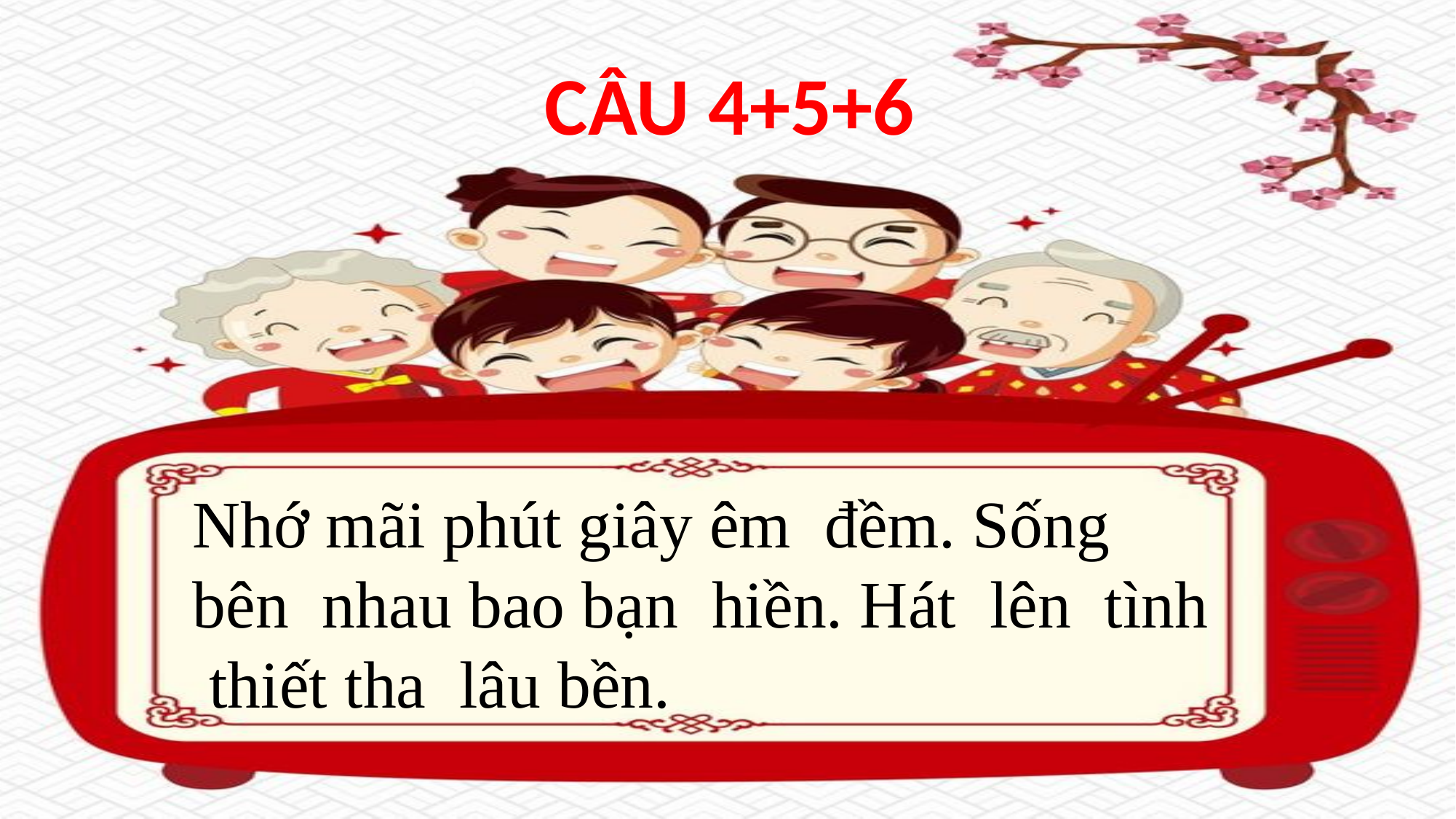

CÂU 4+5+6
Nhớ mãi phút giây êm  đềm. Sống bên  nhau bao bạn  hiền. Hát  lên  tình  thiết tha  lâu bền.